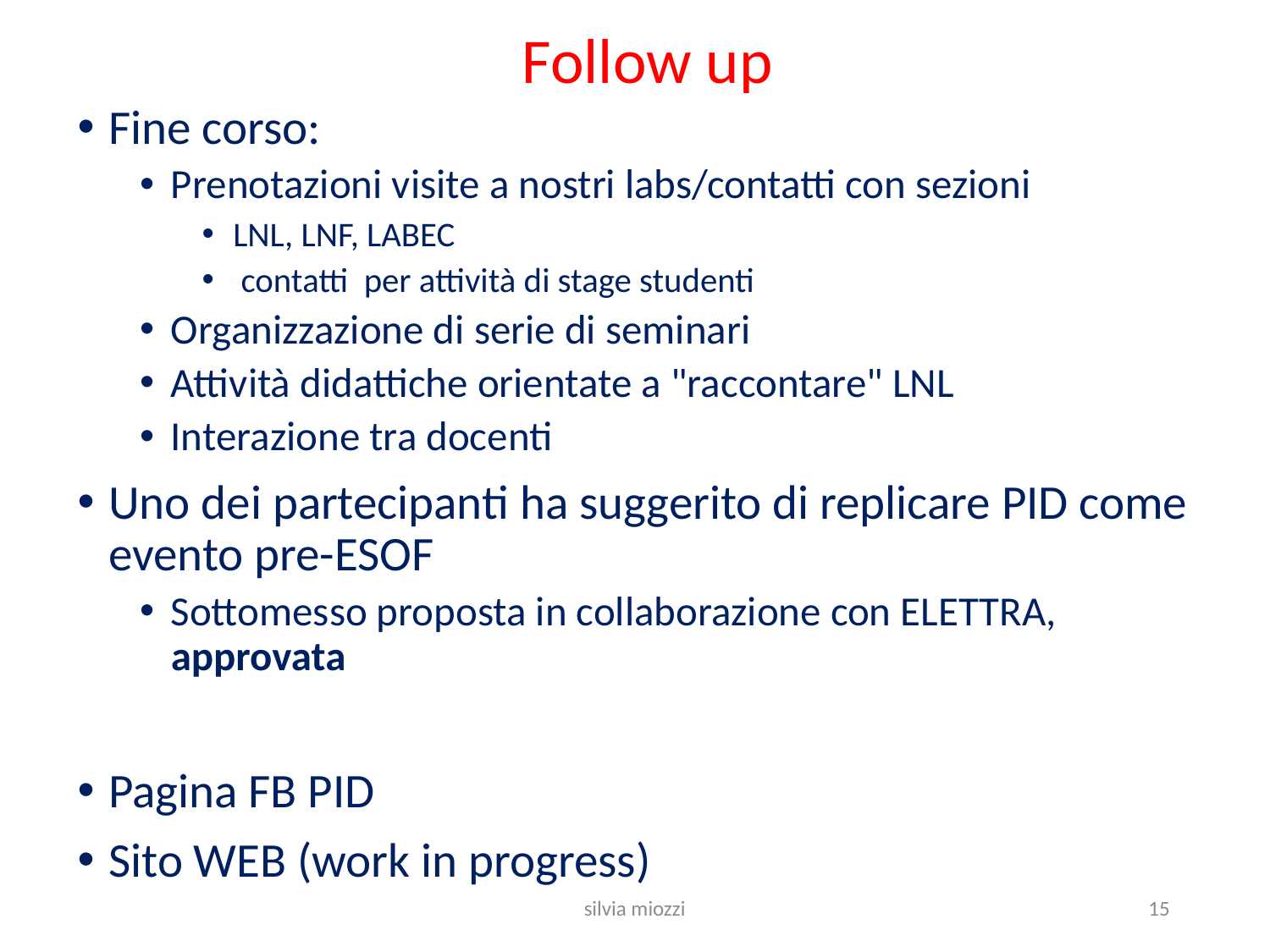

# Follow up
Fine corso:
Prenotazioni visite a nostri labs/contatti con sezioni
LNL, LNF, LABEC
 contatti  per attività di stage studenti
Organizzazione di serie di seminari
Attività didattiche orientate a "raccontare" LNL
Interazione tra docenti
Uno dei partecipanti ha suggerito di replicare PID come evento pre-ESOF
Sottomesso proposta in collaborazione con ELETTRA, approvata

Pagina FB PID
Sito WEB (work in progress)

silvia miozzi
15